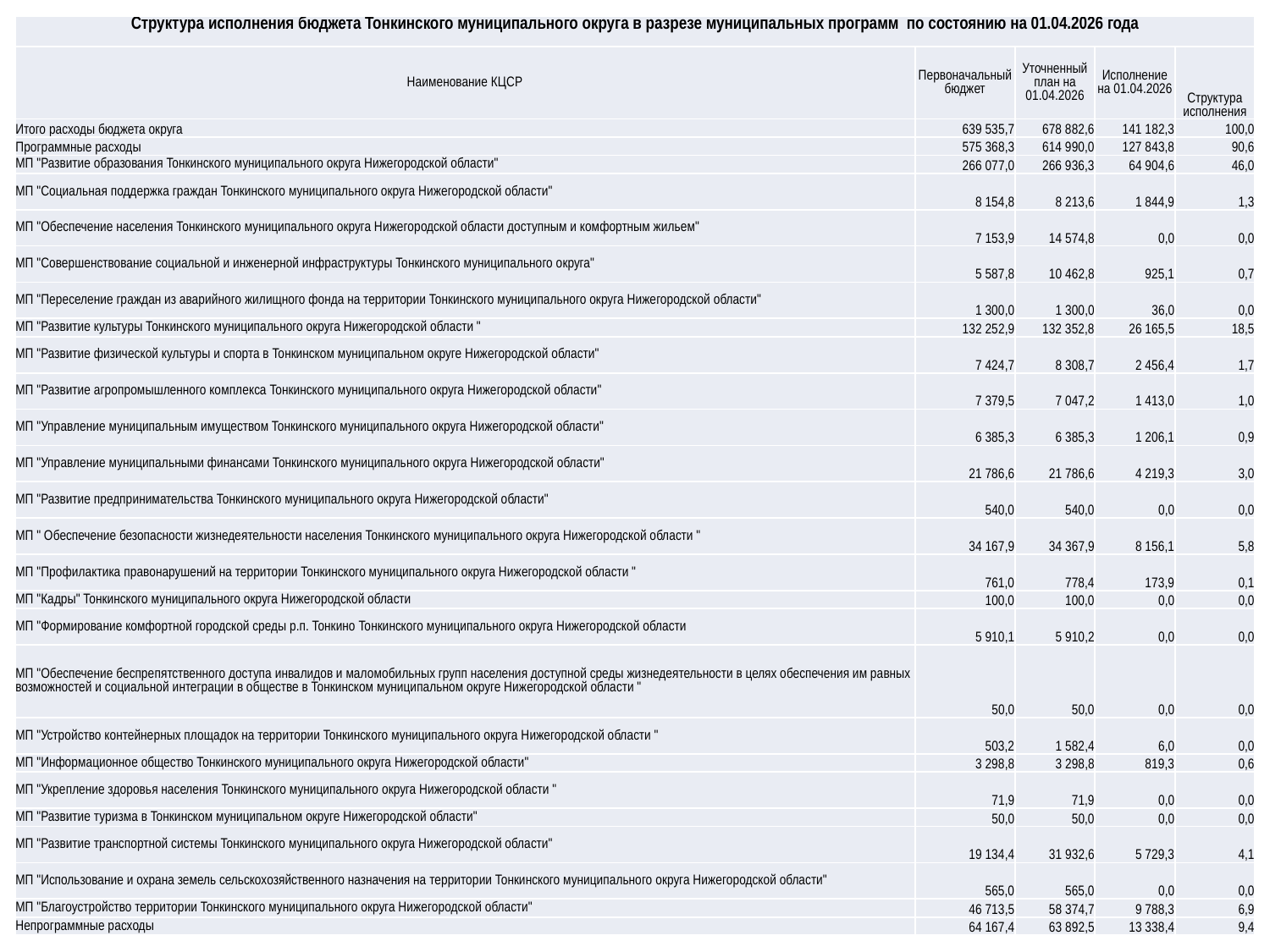

| Структура исполнения бюджета Тонкинского муниципального округа в разрезе муниципальных программ по состоянию на 01.04.2026 года |  |  |  |  |
| --- | --- | --- | --- | --- |
| Наименование КЦСР | Первоначальный бюджет | Уточненный план на 01.04.2026 | Исполнение на 01.04.2026 | Структура исполнения |
| Итого расходы бюджета округа | 639 535,7 | 678 882,6 | 141 182,3 | 100,0 |
| Программные расходы | 575 368,3 | 614 990,0 | 127 843,8 | 90,6 |
| МП "Развитие образования Тонкинского муниципального округа Нижегородской области" | 266 077,0 | 266 936,3 | 64 904,6 | 46,0 |
| МП "Социальная поддержка граждан Тонкинского муниципального округа Нижегородской области" | 8 154,8 | 8 213,6 | 1 844,9 | 1,3 |
| МП "Обеспечение населения Тонкинского муниципального округа Нижегородской области доступным и комфортным жильем" | 7 153,9 | 14 574,8 | 0,0 | 0,0 |
| МП "Совершенствование социальной и инженерной инфраструктуры Тонкинского муниципального округа" | 5 587,8 | 10 462,8 | 925,1 | 0,7 |
| МП "Переселение граждан из аварийного жилищного фонда на территории Тонкинского муниципального округа Нижегородской области" | 1 300,0 | 1 300,0 | 36,0 | 0,0 |
| МП "Развитие культуры Тонкинского муниципального округа Нижегородской области " | 132 252,9 | 132 352,8 | 26 165,5 | 18,5 |
| МП "Развитие физической культуры и спорта в Тонкинском муниципальном округе Нижегородской области" | 7 424,7 | 8 308,7 | 2 456,4 | 1,7 |
| МП "Развитие агропромышленного комплекса Тонкинского муниципального округа Нижегородской области" | 7 379,5 | 7 047,2 | 1 413,0 | 1,0 |
| МП "Управление муниципальным имуществом Тонкинского муниципального округа Нижегородской области" | 6 385,3 | 6 385,3 | 1 206,1 | 0,9 |
| МП "Управление муниципальными финансами Тонкинского муниципального округа Нижегородской области" | 21 786,6 | 21 786,6 | 4 219,3 | 3,0 |
| МП "Развитие предпринимательства Тонкинского муниципального округа Нижегородской области" | 540,0 | 540,0 | 0,0 | 0,0 |
| МП " Обеспечение безопасности жизнедеятельности населения Тонкинского муниципального округа Нижегородской области " | 34 167,9 | 34 367,9 | 8 156,1 | 5,8 |
| МП "Профилактика правонарушений на территории Тонкинского муниципального округа Нижегородской области " | 761,0 | 778,4 | 173,9 | 0,1 |
| МП "Кадры" Тонкинского муниципального округа Нижегородской области | 100,0 | 100,0 | 0,0 | 0,0 |
| МП "Формирование комфортной городской среды р.п. Тонкино Тонкинского муниципального округа Нижегородской области | 5 910,1 | 5 910,2 | 0,0 | 0,0 |
| МП "Обеспечение беспрепятственного доступа инвалидов и маломобильных групп населения доступной среды жизнедеятельности в целях обеспечения им равных возможностей и социальной интеграции в обществе в Тонкинском муниципальном округе Нижегородской области " | 50,0 | 50,0 | 0,0 | 0,0 |
| МП "Устройство контейнерных площадок на территории Тонкинского муниципального округа Нижегородской области " | 503,2 | 1 582,4 | 6,0 | 0,0 |
| МП "Информационное общество Тонкинского муниципального округа Нижегородской области" | 3 298,8 | 3 298,8 | 819,3 | 0,6 |
| МП "Укрепление здоровья населения Тонкинского муниципального округа Нижегородской области " | 71,9 | 71,9 | 0,0 | 0,0 |
| МП "Развитие туризма в Тонкинском муниципальном округе Нижегородской области" | 50,0 | 50,0 | 0,0 | 0,0 |
| МП "Развитие транспортной системы Тонкинского муниципального округа Нижегородской области" | 19 134,4 | 31 932,6 | 5 729,3 | 4,1 |
| МП "Использование и охрана земель сельскохозяйственного назначения на территории Тонкинского муниципального округа Нижегородской области" | 565,0 | 565,0 | 0,0 | 0,0 |
| МП "Благоустройство территории Тонкинского муниципального округа Нижегородской области" | 46 713,5 | 58 374,7 | 9 788,3 | 6,9 |
| Непрограммные расходы | 64 167,4 | 63 892,5 | 13 338,4 | 9,4 |